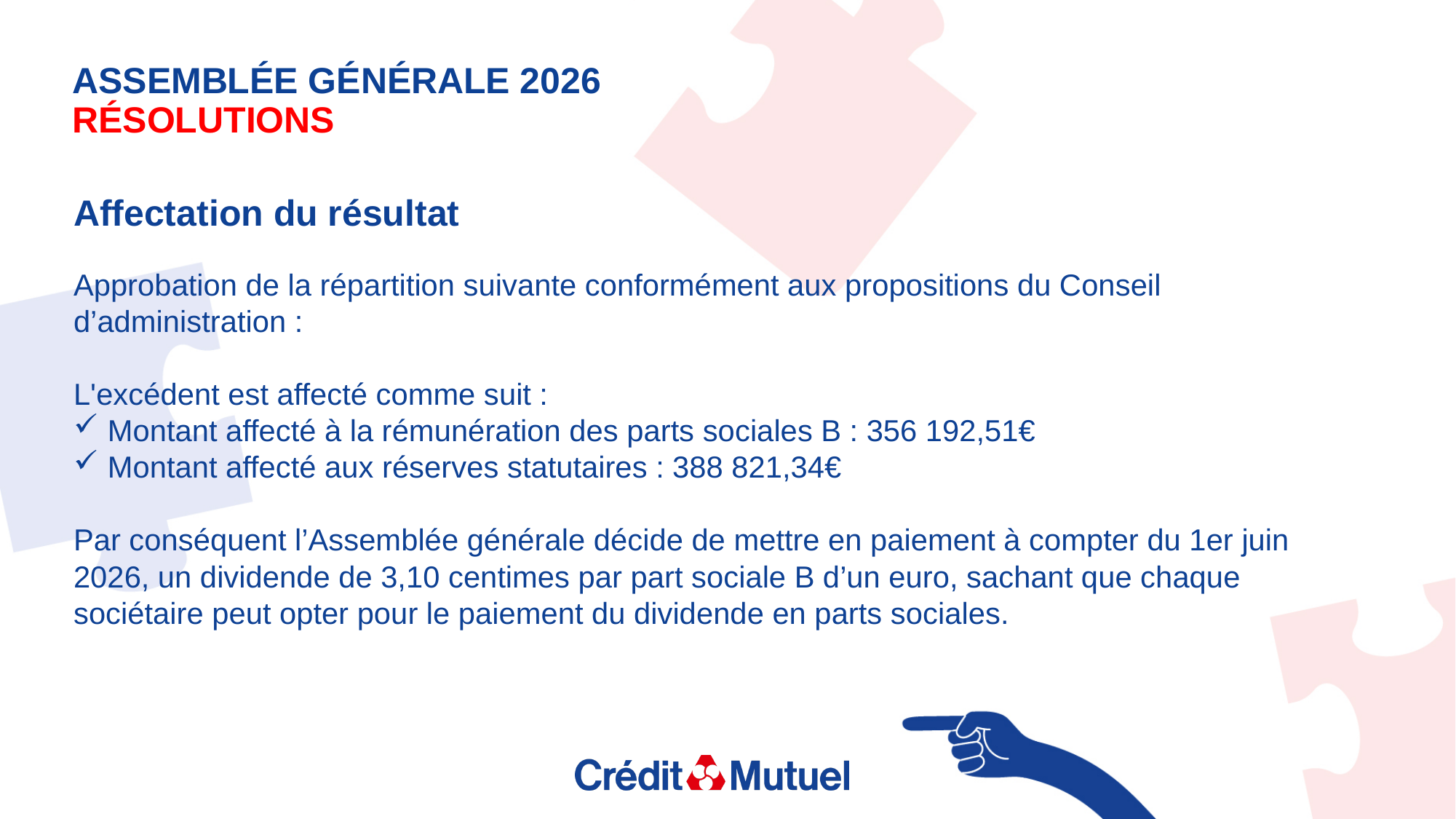

Assemblée générale 2026
Résolutions
Affectation du résultat

Approbation de la répartition suivante conformément aux propositions du Conseil d’administration :
L'excédent est affecté comme suit :
Montant affecté à la rémunération des parts sociales B : 356 192,51€
Montant affecté aux réserves statutaires : 388 821,34€
Par conséquent l’Assemblée générale décide de mettre en paiement à compter du 1er juin 2026, un dividende de 3,10 centimes par part sociale B d’un euro, sachant que chaque sociétaire peut opter pour le paiement du dividende en parts sociales.